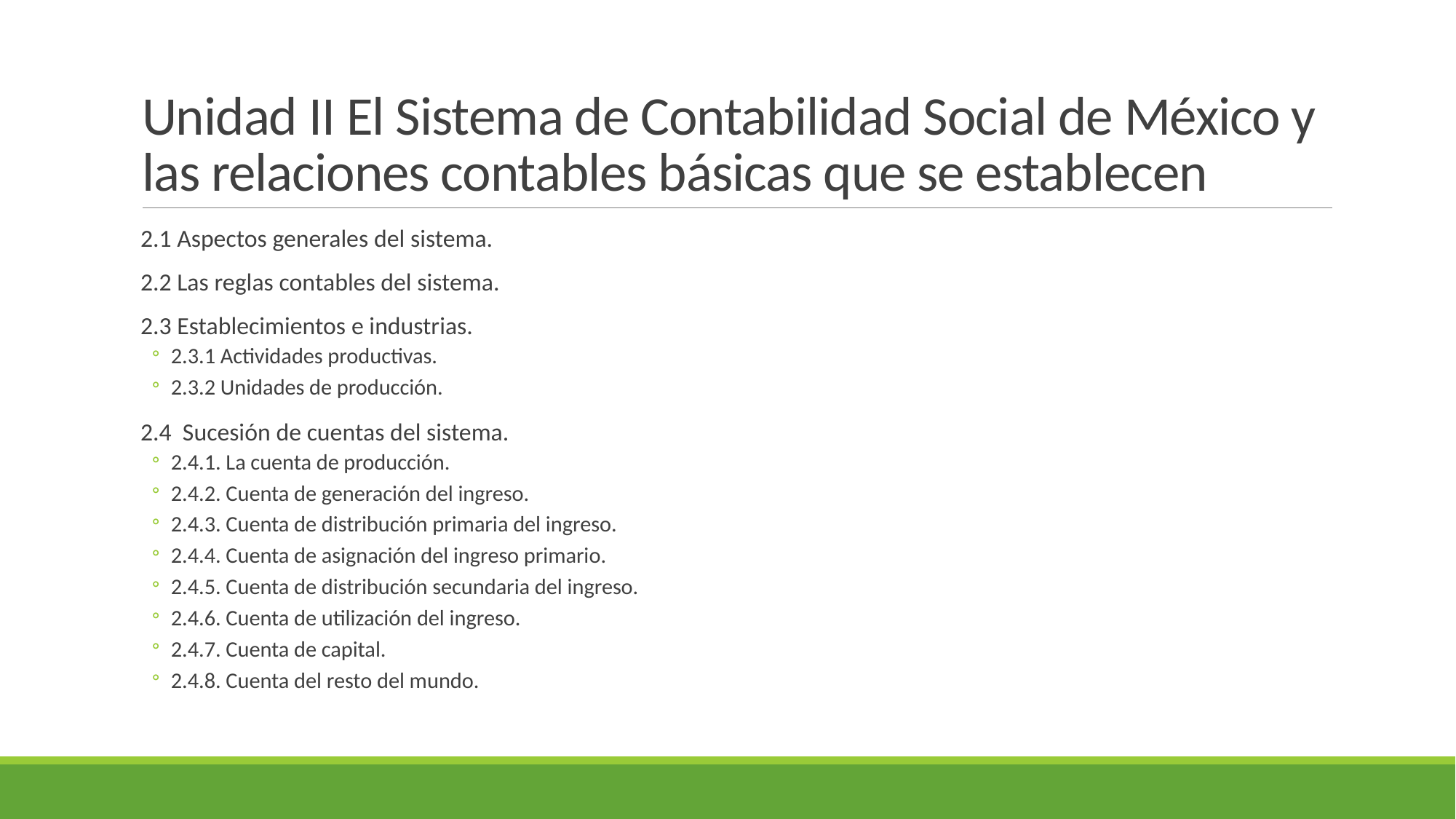

# Unidad II El Sistema de Contabilidad Social de México y las relaciones contables básicas que se establecen
2.1 Aspectos generales del sistema.
2.2 Las reglas contables del sistema.
2.3 Establecimientos e industrias.
2.3.1 Actividades productivas.
2.3.2 Unidades de producción.
2.4  Sucesión de cuentas del sistema.
2.4.1. La cuenta de producción.
2.4.2. Cuenta de generación del ingreso.
2.4.3. Cuenta de distribución primaria del ingreso.
2.4.4. Cuenta de asignación del ingreso primario.
2.4.5. Cuenta de distribución secundaria del ingreso.
2.4.6. Cuenta de utilización del ingreso.
2.4.7. Cuenta de capital.
2.4.8. Cuenta del resto del mundo.